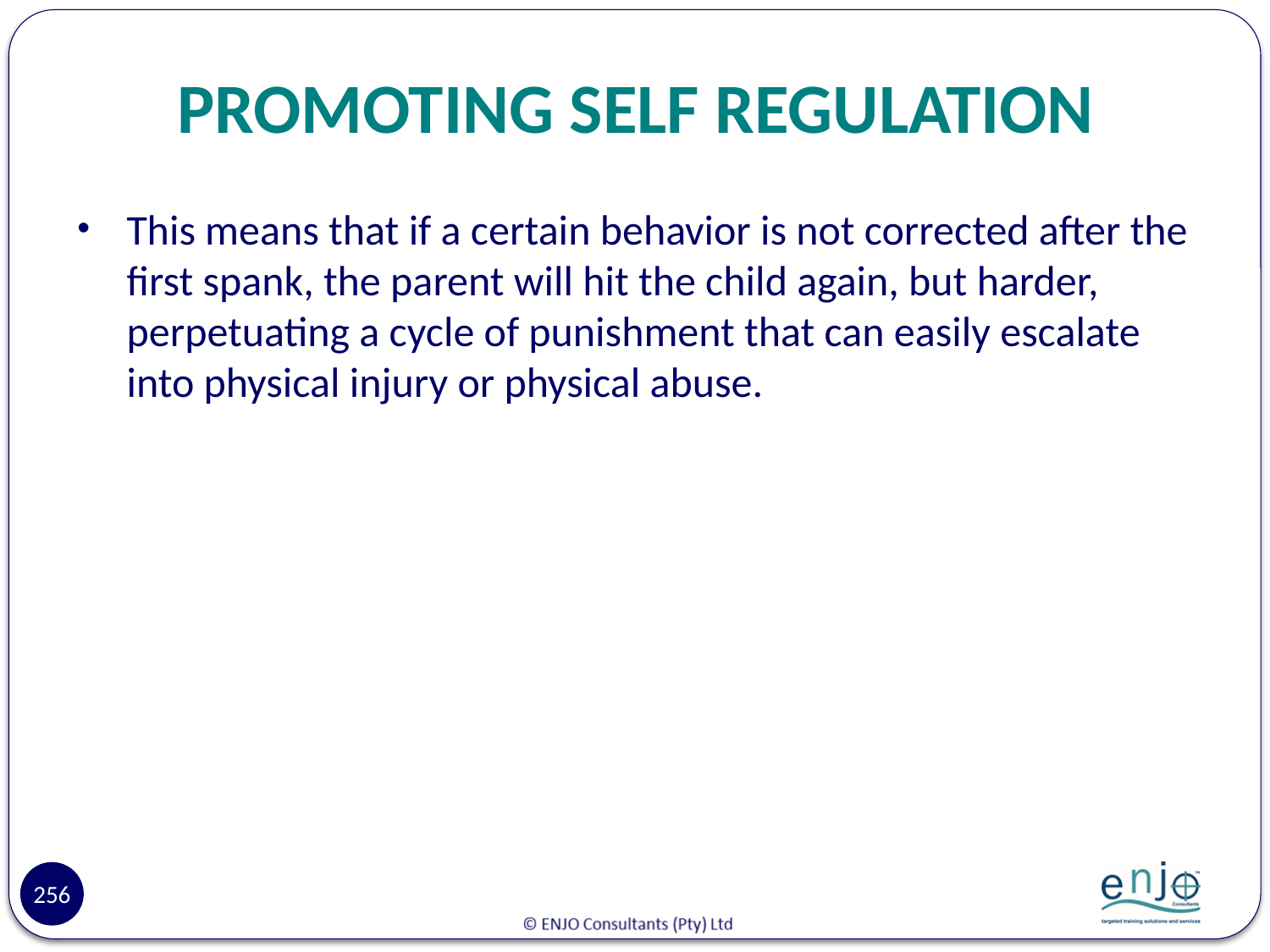

# PROMOTING SELF REGULATION
This means that if a certain behavior is not corrected after the first spank, the parent will hit the child again, but harder, perpetuating a cycle of punishment that can easily escalate into physical injury or physical abuse.

256